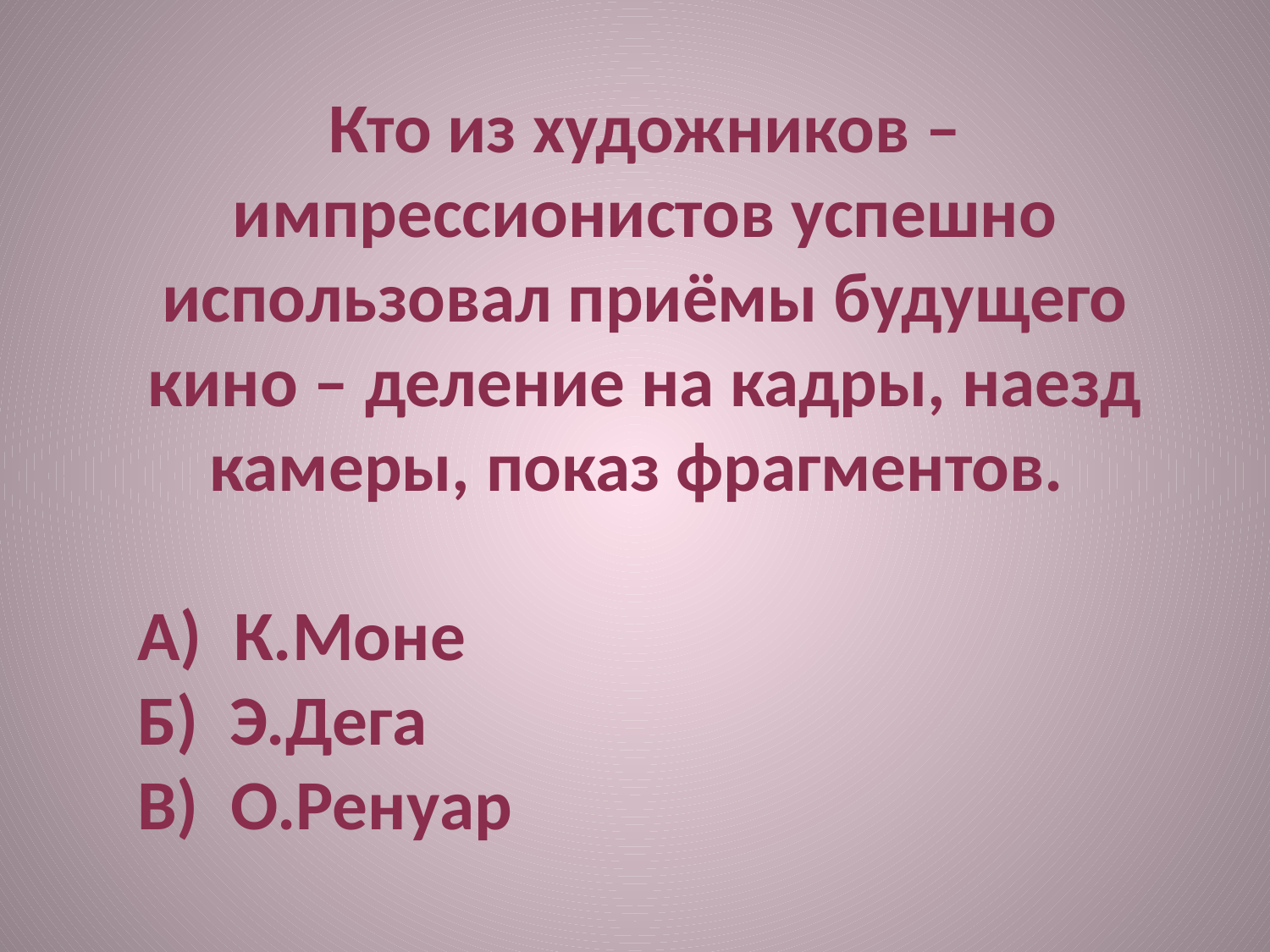

Кто из художников – импрессионистов успешно использовал приёмы будущего кино – деление на кадры, наезд камеры, показ фрагментов.

А)  К.Моне
Б)  Э.Дега
В)  О.Ренуар